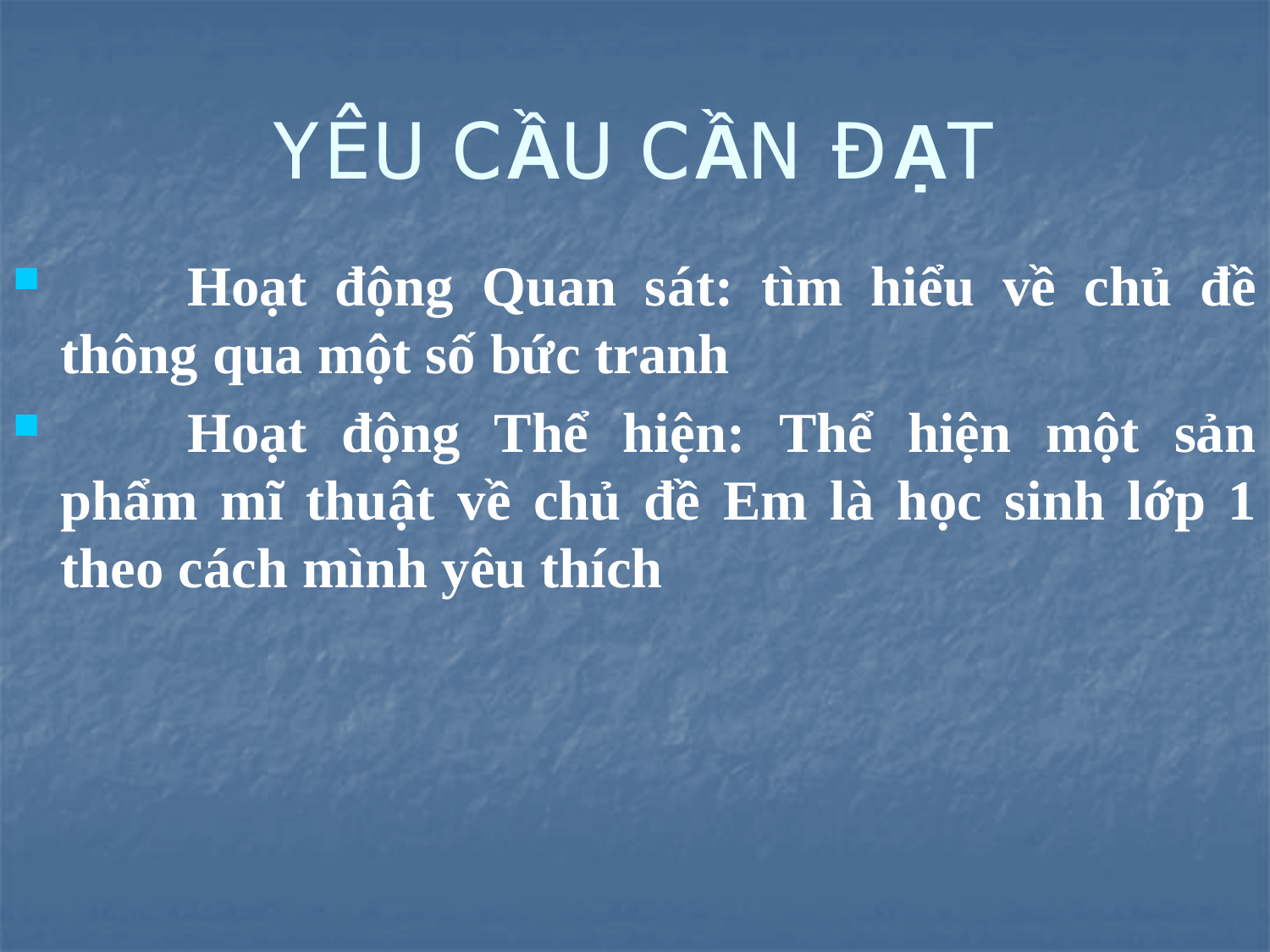

# YÊU CẦU CẦN ĐẠT
	Hoạt động Quan sát: tìm hiểu về chủ đề thông qua một số bức tranh
	Hoạt động Thể hiện: Thể hiện một sản phẩm mĩ thuật về chủ đề Em là học sinh lớp 1 theo cách mình yêu thích